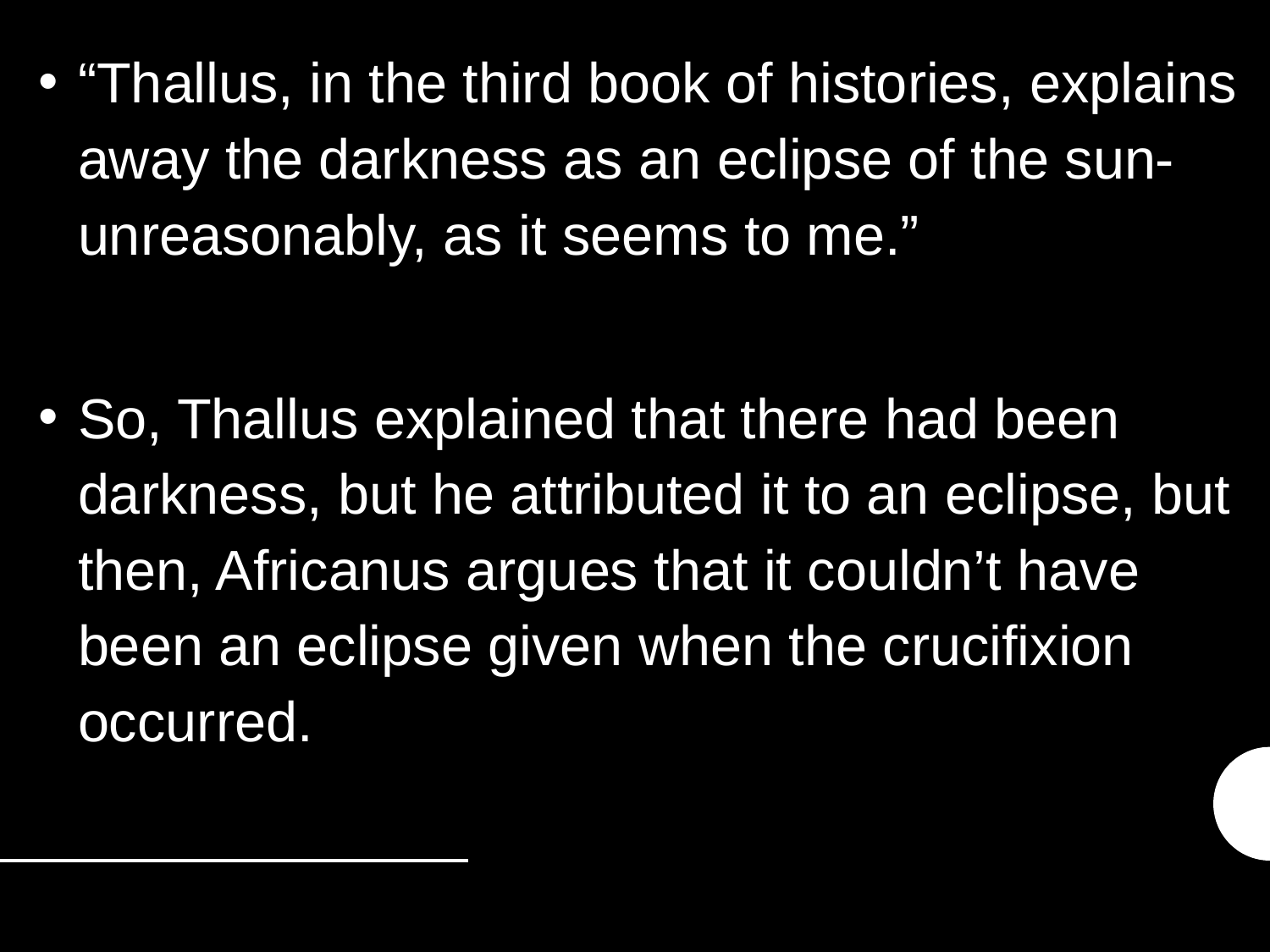

“Thallus, in the third book of histories, explains away the darkness as an eclipse of the sun-unreasonably, as it seems to me.”

So, Thallus explained that there had been darkness, but he attributed it to an eclipse, but then, Africanus argues that it couldn’t have been an eclipse given when the crucifixion occurred.